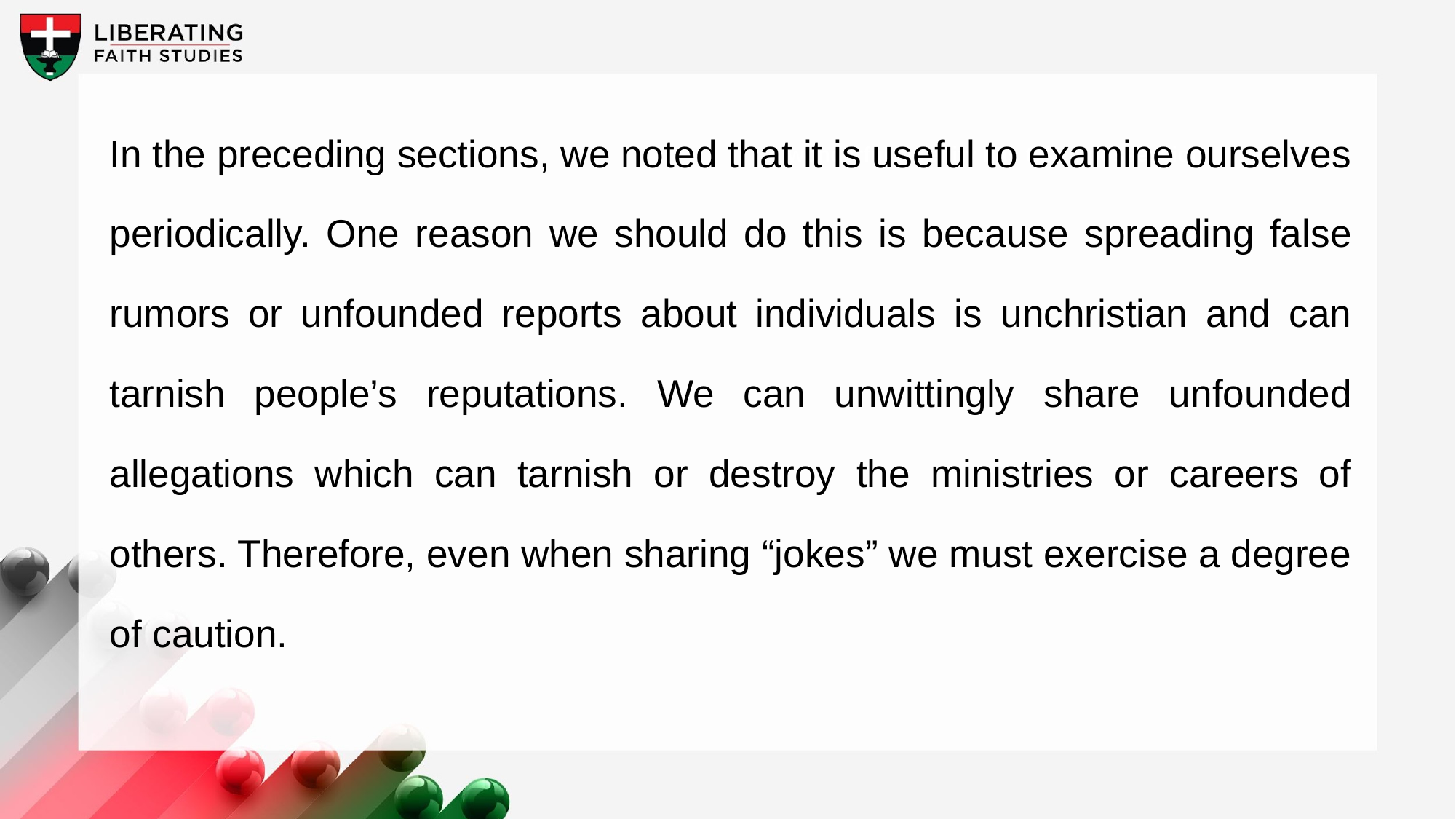

In the preceding sections, we noted that it is useful to examine ourselves periodically. One reason we should do this is because spreading false rumors or unfounded reports about individuals is unchristian and can tarnish people’s reputations. We can unwittingly share unfounded allegations which can tarnish or destroy the ministries or careers of others. Therefore, even when sharing “jokes” we must exercise a degree of caution.
A wonderful serenity has taken possession